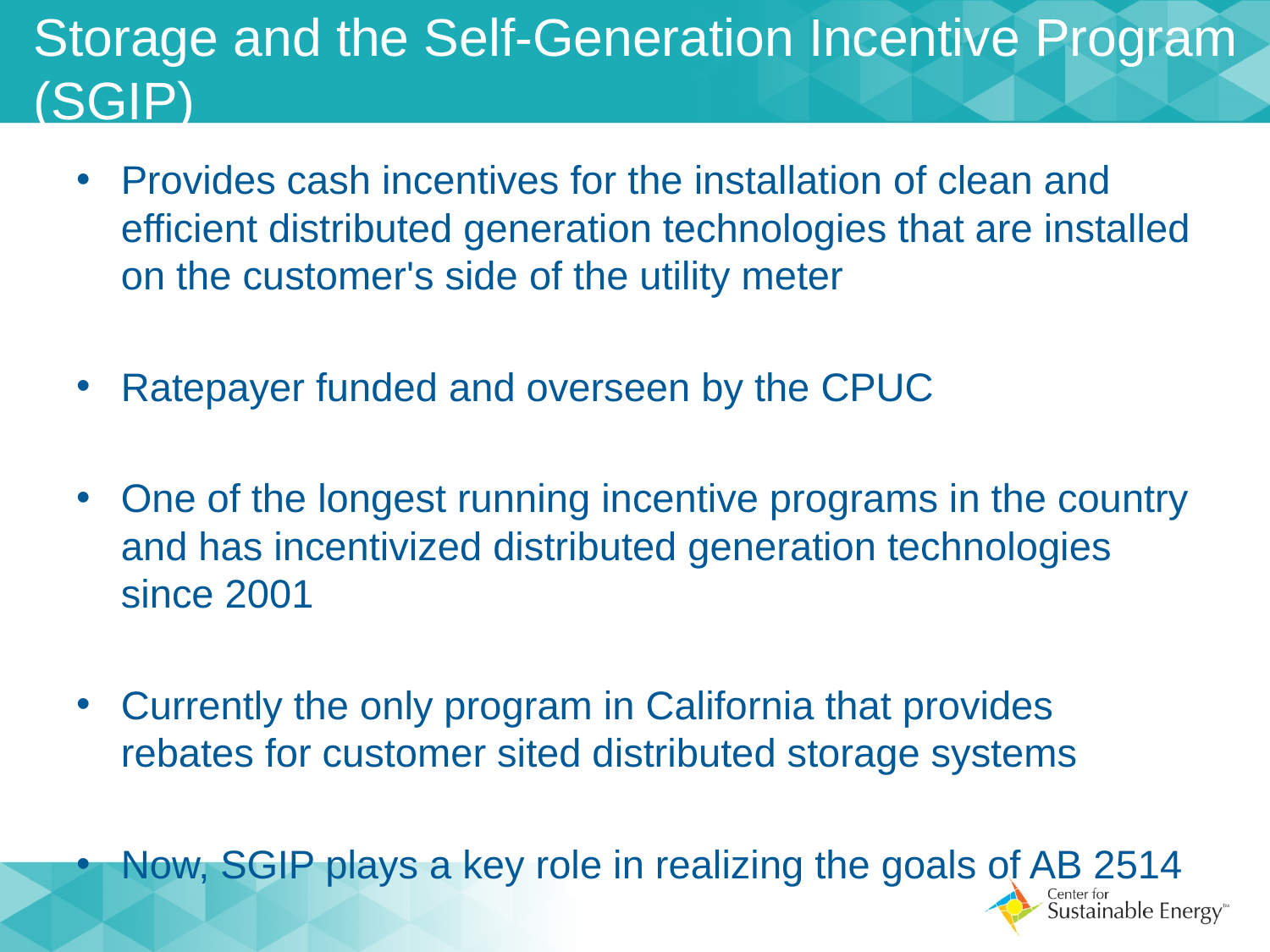

# Storage and the Self-Generation Incentive Program (SGIP)
Provides cash incentives for the installation of clean and efficient distributed generation technologies that are installed on the customer's side of the utility meter

Ratepayer funded and overseen by the CPUC

One of the longest running incentive programs in the country and has incentivized distributed generation technologies since 2001

Currently the only program in California that provides rebates for customer sited distributed storage systems

Now, SGIP plays a key role in realizing the goals of AB 2514